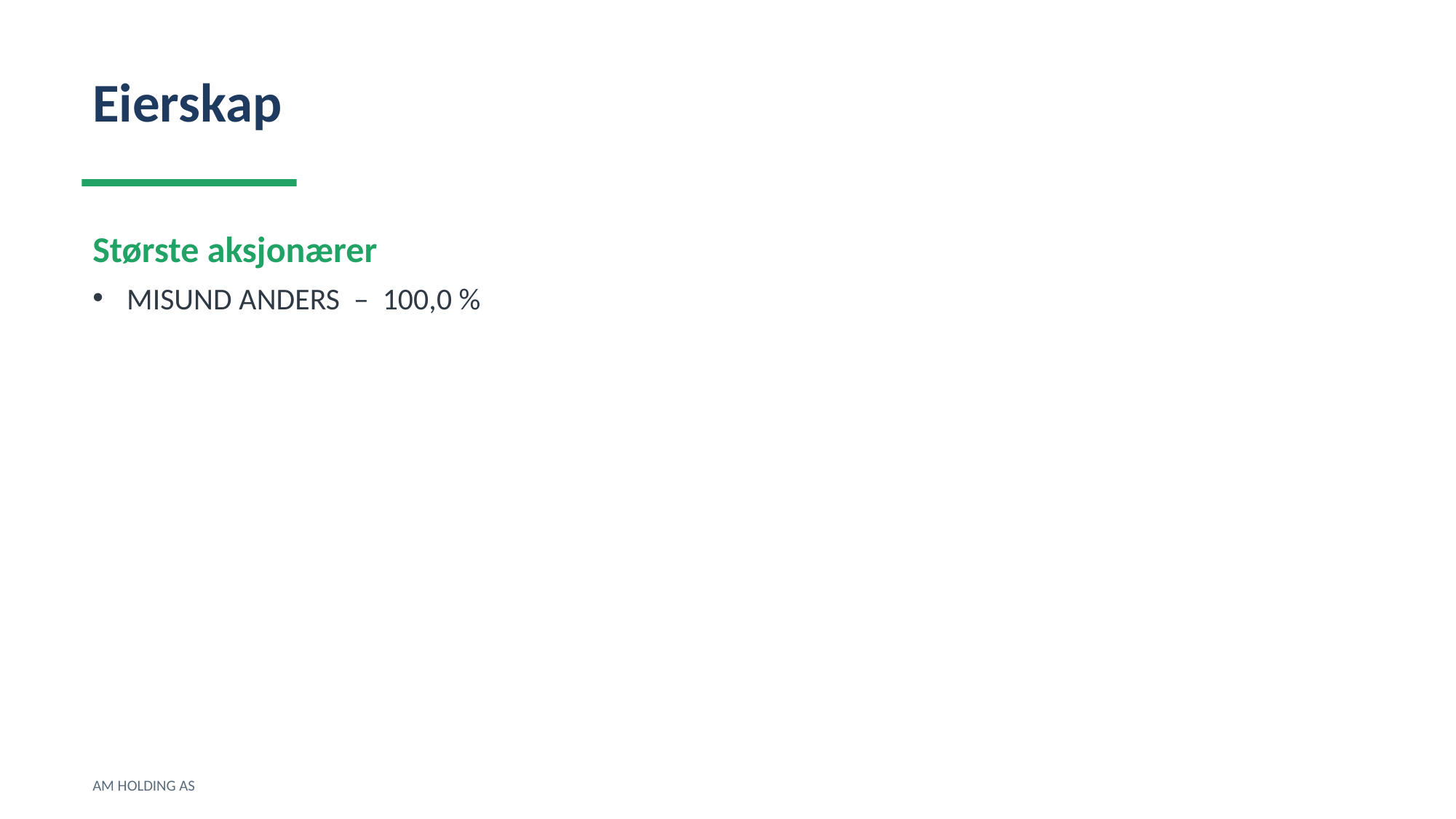

Eierskap

Største aksjonærer
MISUND ANDERS  –  100,0 %
AM HOLDING AS